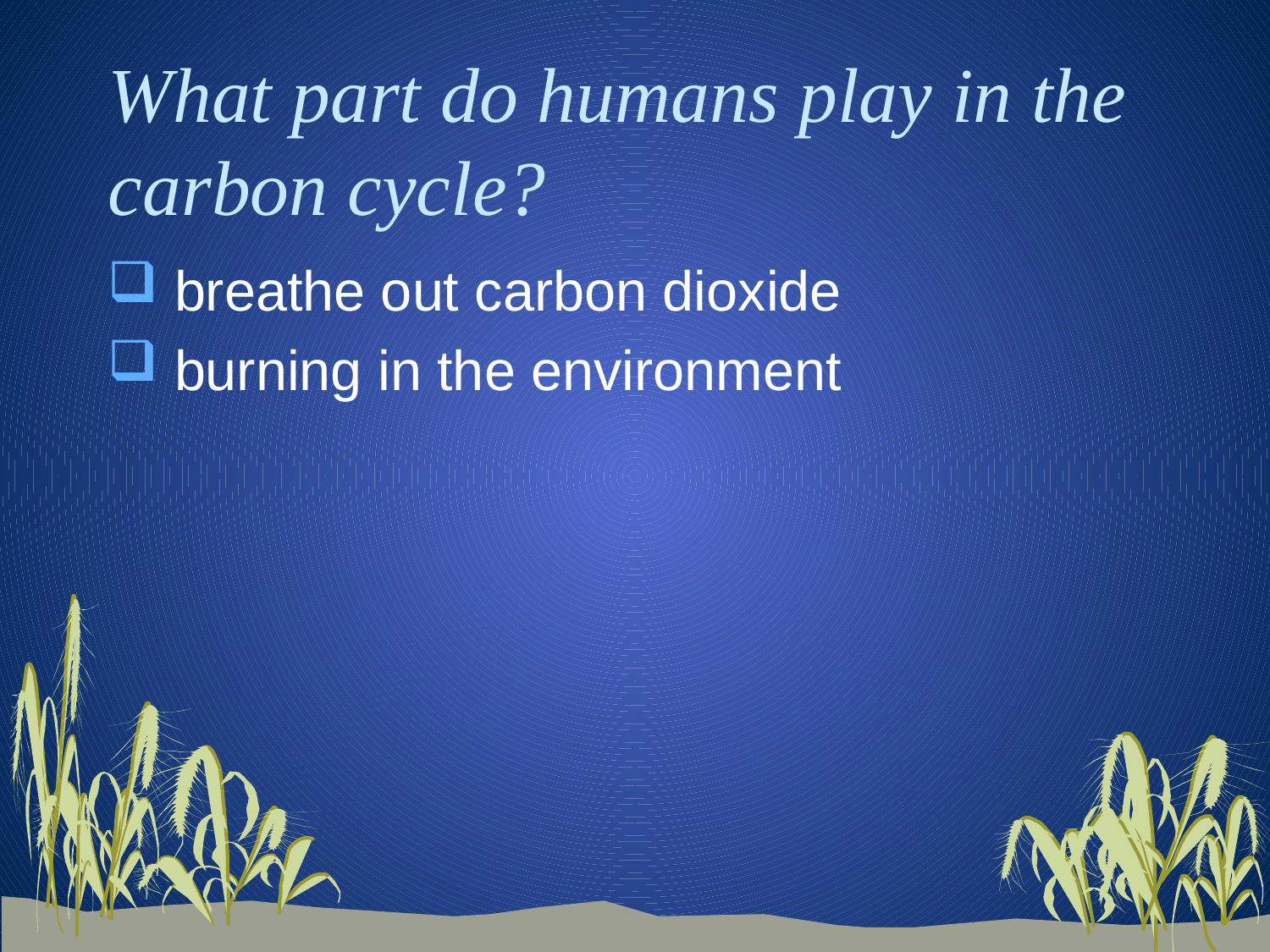

# What part do humans play in the carbon cycle?
 breathe out carbon dioxide
 burning in the environment